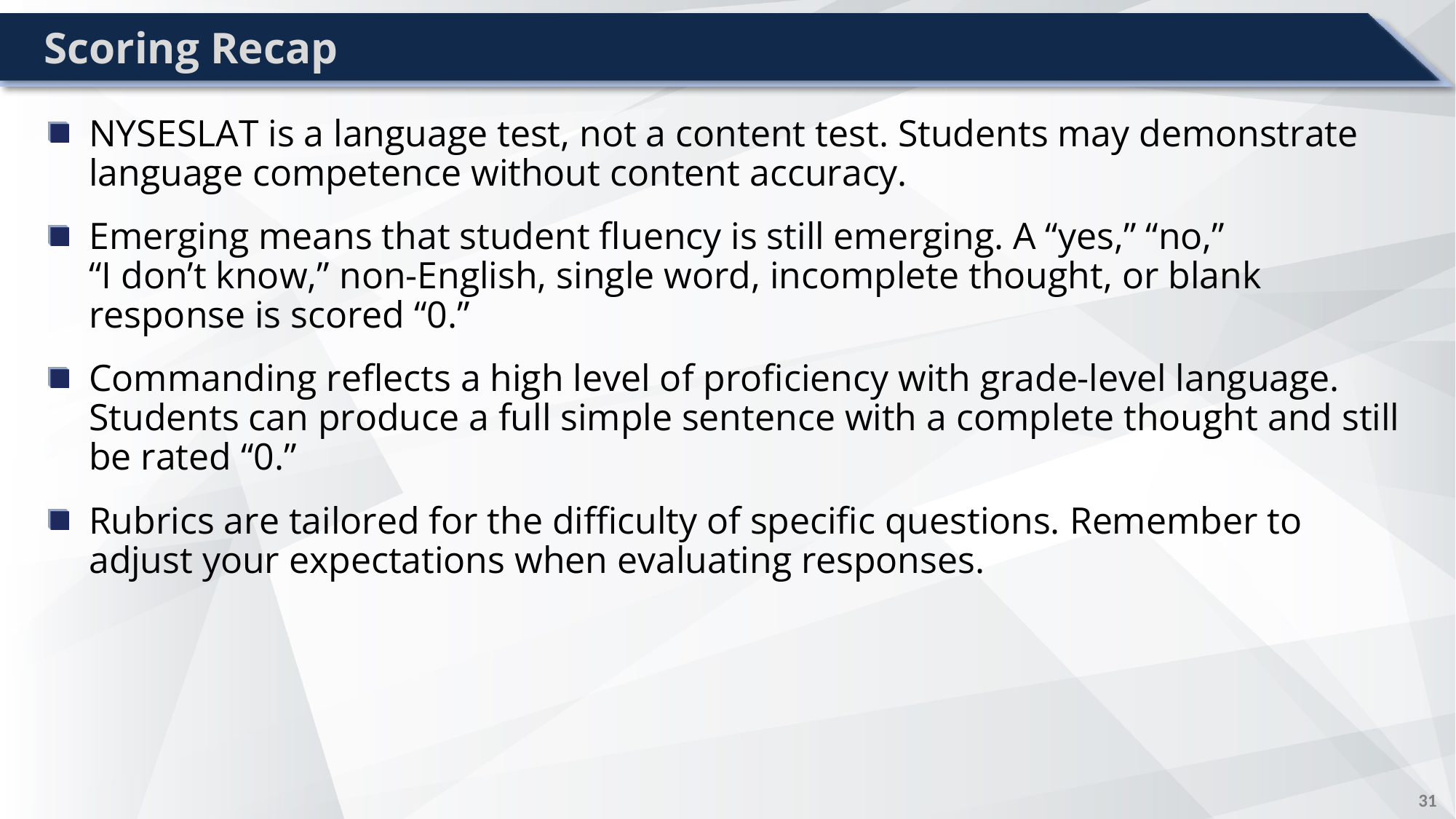

# Scoring Recap
NYSESLAT is a language test, not a content test. Students may demonstrate language competence without content accuracy.
Emerging means that student fluency is still emerging. A “yes,” “no,”
“I don’t know,” non-English, single word, incomplete thought, or blank response is scored “0.”
Commanding reflects a high level of proficiency with grade-level language. Students can produce a full simple sentence with a complete thought and still be rated “0.”
Rubrics are tailored for the difficulty of specific questions. Remember to adjust your expectations when evaluating responses.
31